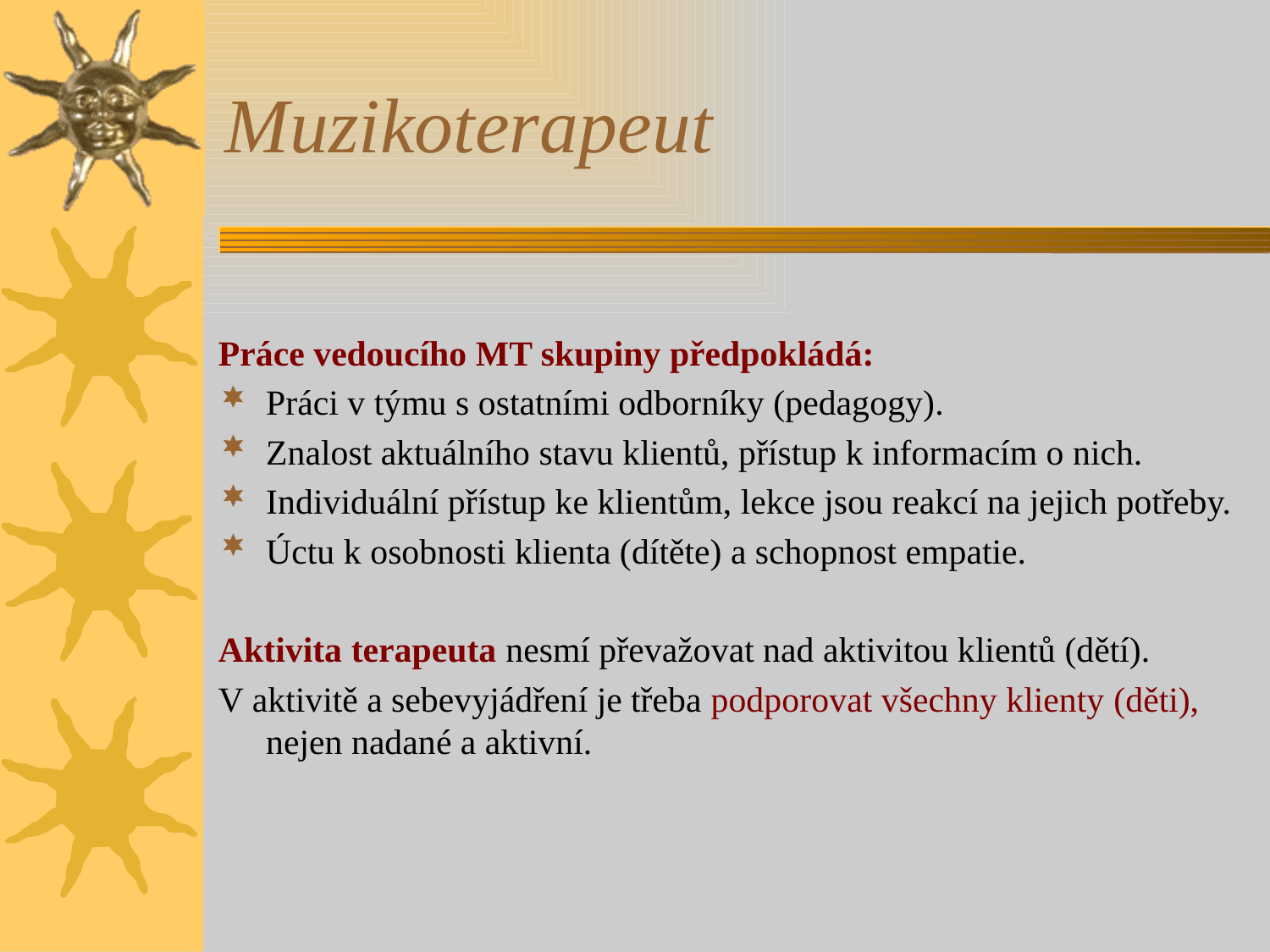

# Muzikoterapeut

Práce vedoucího MT skupiny předpokládá:
Práci v týmu s ostatními odborníky (pedagogy).
Znalost aktuálního stavu klientů, přístup k informacím o nich.
Individuální přístup ke klientům, lekce jsou reakcí na jejich potřeby.
Úctu k osobnosti klienta (dítěte) a schopnost empatie.

Aktivita terapeuta nesmí převažovat nad aktivitou klientů (dětí).
V aktivitě a sebevyjádření je třeba podporovat všechny klienty (děti), nejen nadané a aktivní.